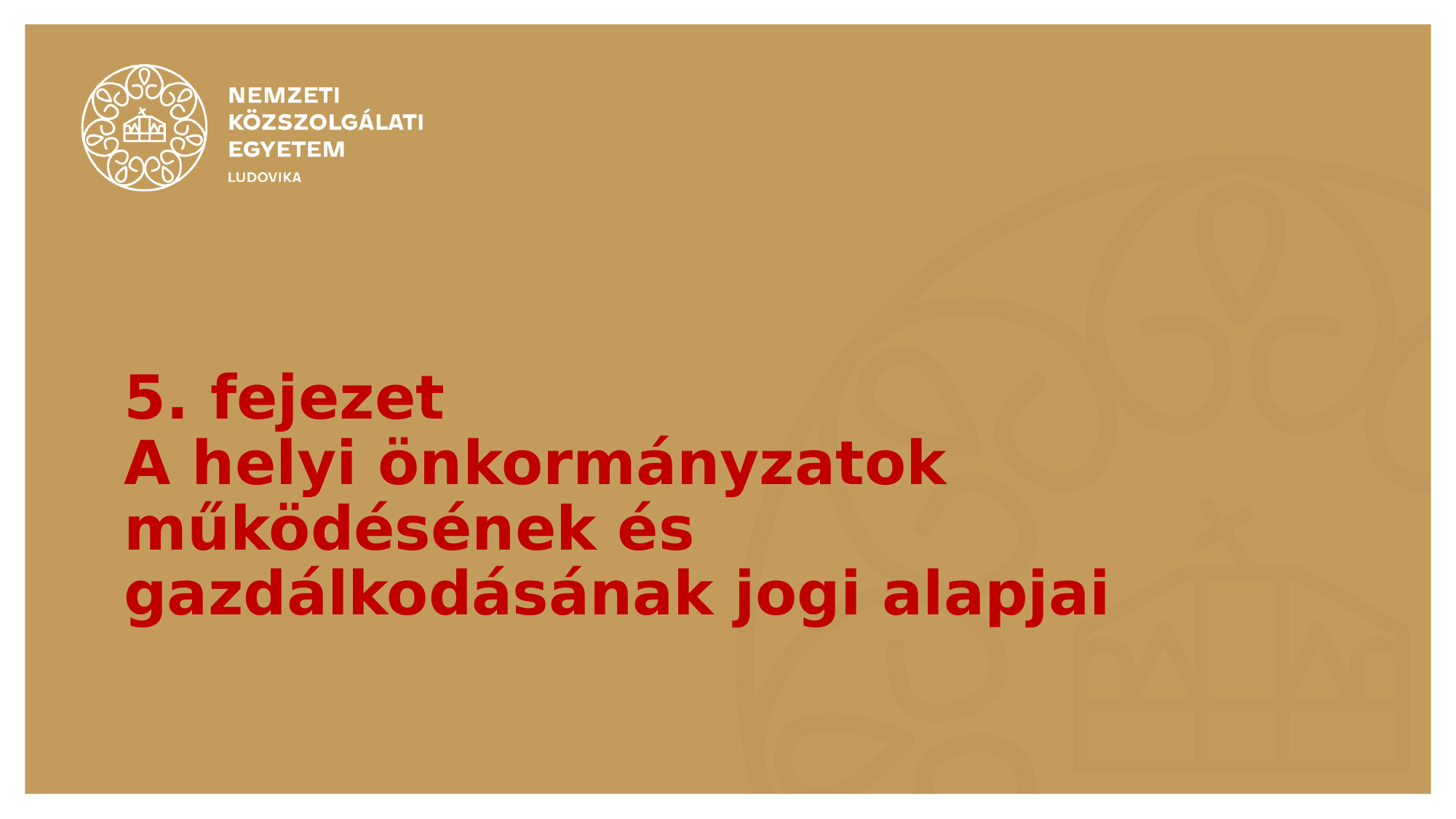

# 5. fejezet A helyi önkormányzatok működésének és gazdálkodásának jogi alapjai